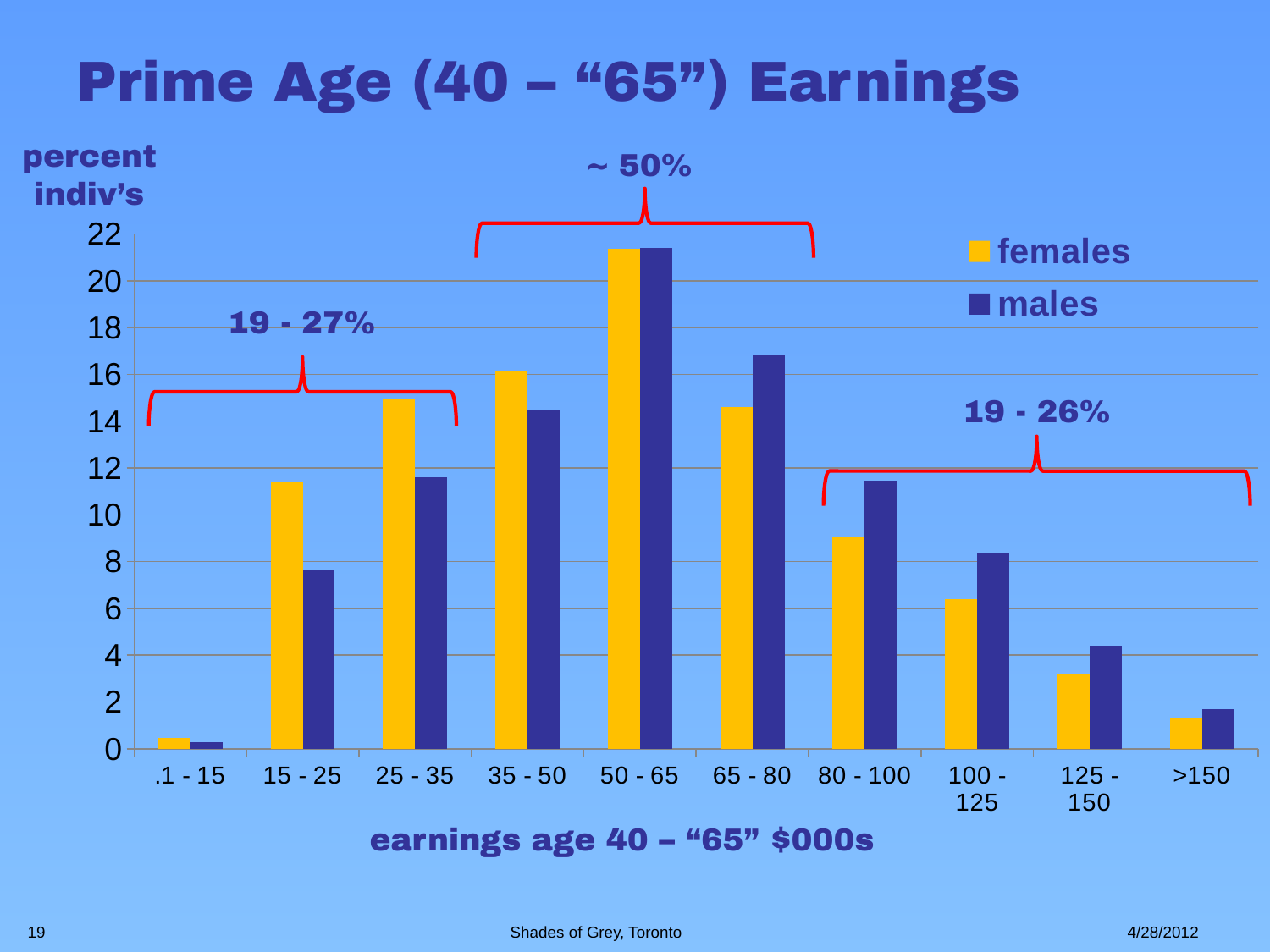

# Prime Age (40 – “65”) Earnings

percent indiv’s
~ 50%

### Chart

| Category | females | males |
|---|---|---|
| .1 - 15 | 0.4764559785087942 | 0.286330815835339 |
| 15 - 25 | 11.417203102032502 | 7.664536476056066 |
| 25 - 35 | 14.93740179431294 | 11.590173458378288 |
| 35 - 50 | 16.141213442141012 | 14.507428002323843 |
| 50 - 65 | 21.37716052511531 | 21.40426591418375 |
| 65 - 80 | 14.613006234477172 | 16.814673416881128 |
| 80 - 100 | 9.065335293223175 | 11.461532077350824 |
| 100 - 125 | 6.3840032439555845 | 8.361689766785657 |
| 125 - 150 | 3.1780627502661054 | 4.419453896588928 |
| >150 | 1.307719600587963 | 1.6806373972943798 |

19 - 27%
19 - 26%
earnings age 40 – “65” $000s
19
Shades of Grey, Toronto
4/28/2012